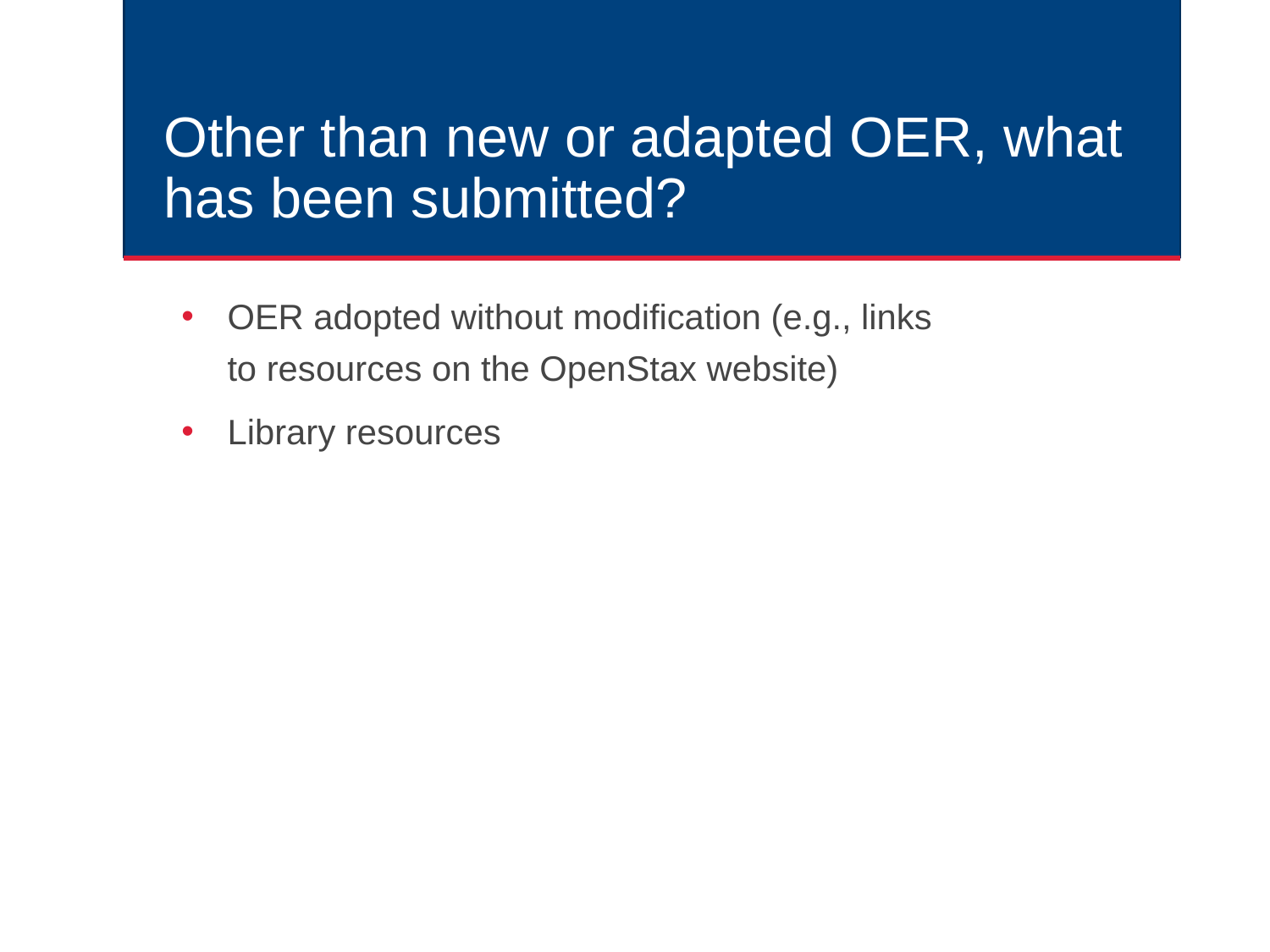

# Other than new or adapted OER, what has been submitted?
OER adopted without modification (e.g., links to resources on the OpenStax website)
Library resources